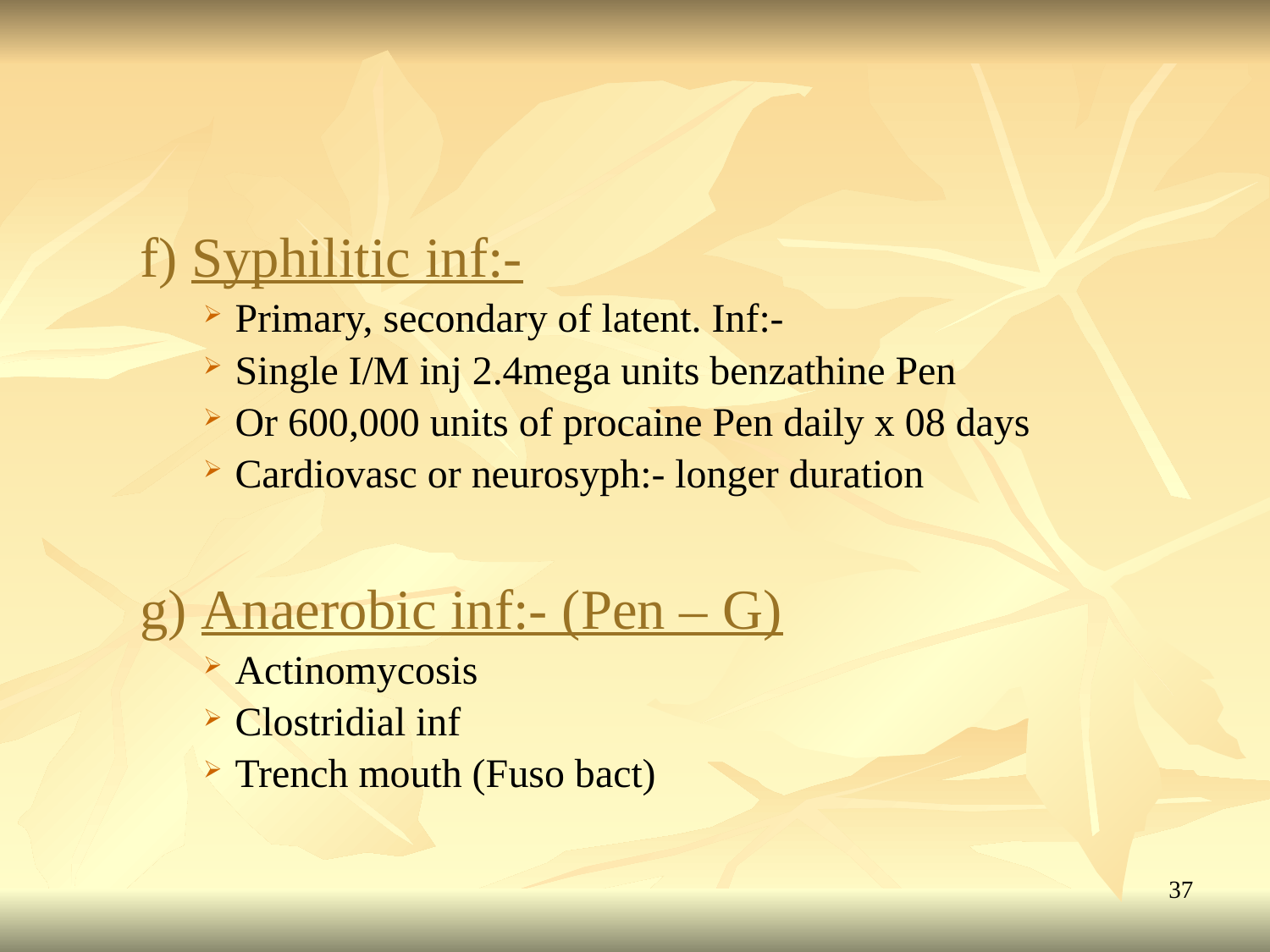

#
f) Syphilitic inf:-
Primary, secondary of latent. Inf:-
Single I/M inj 2.4mega units benzathine Pen
Or 600,000 units of procaine Pen daily x 08 days
Cardiovasc or neurosyph:- longer duration

g) Anaerobic inf:- (Pen – G)
Actinomycosis
Clostridial inf
Trench mouth (Fuso bact)

37